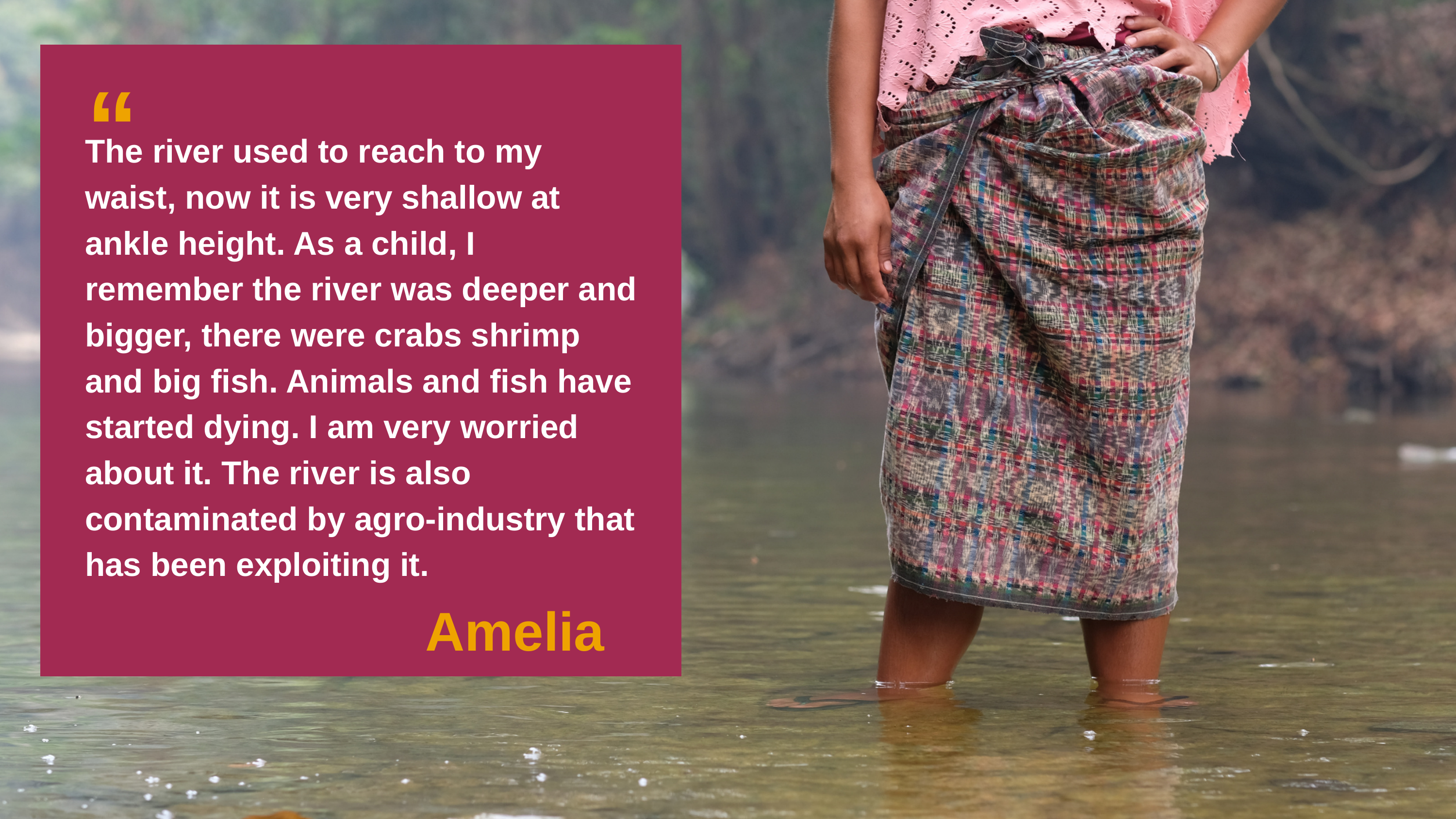

“

The river used to reach to my waist, now it is very shallow at ankle height. As a child, I remember the river was deeper and bigger, there were crabs shrimp and big fish. Animals and fish have started dying. I am very worried about it. The river is also contaminated by agro-industry that has been exploiting it.
Amelia